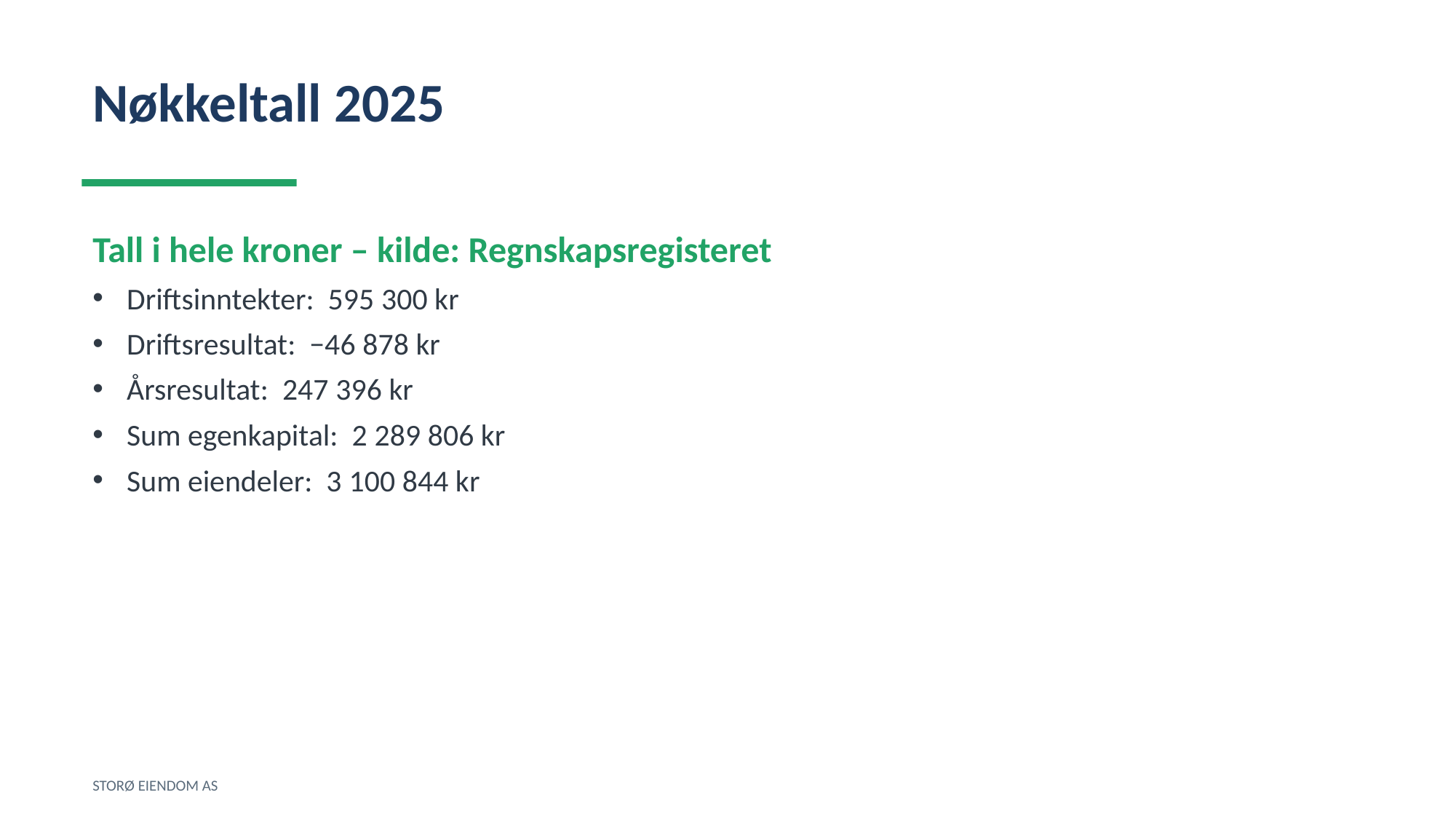

Nøkkeltall 2025

Tall i hele kroner – kilde: Regnskapsregisteret
Driftsinntekter:  595 300 kr
Driftsresultat:  −46 878 kr
Årsresultat:  247 396 kr
Sum egenkapital:  2 289 806 kr
Sum eiendeler:  3 100 844 kr
STORØ EIENDOM AS